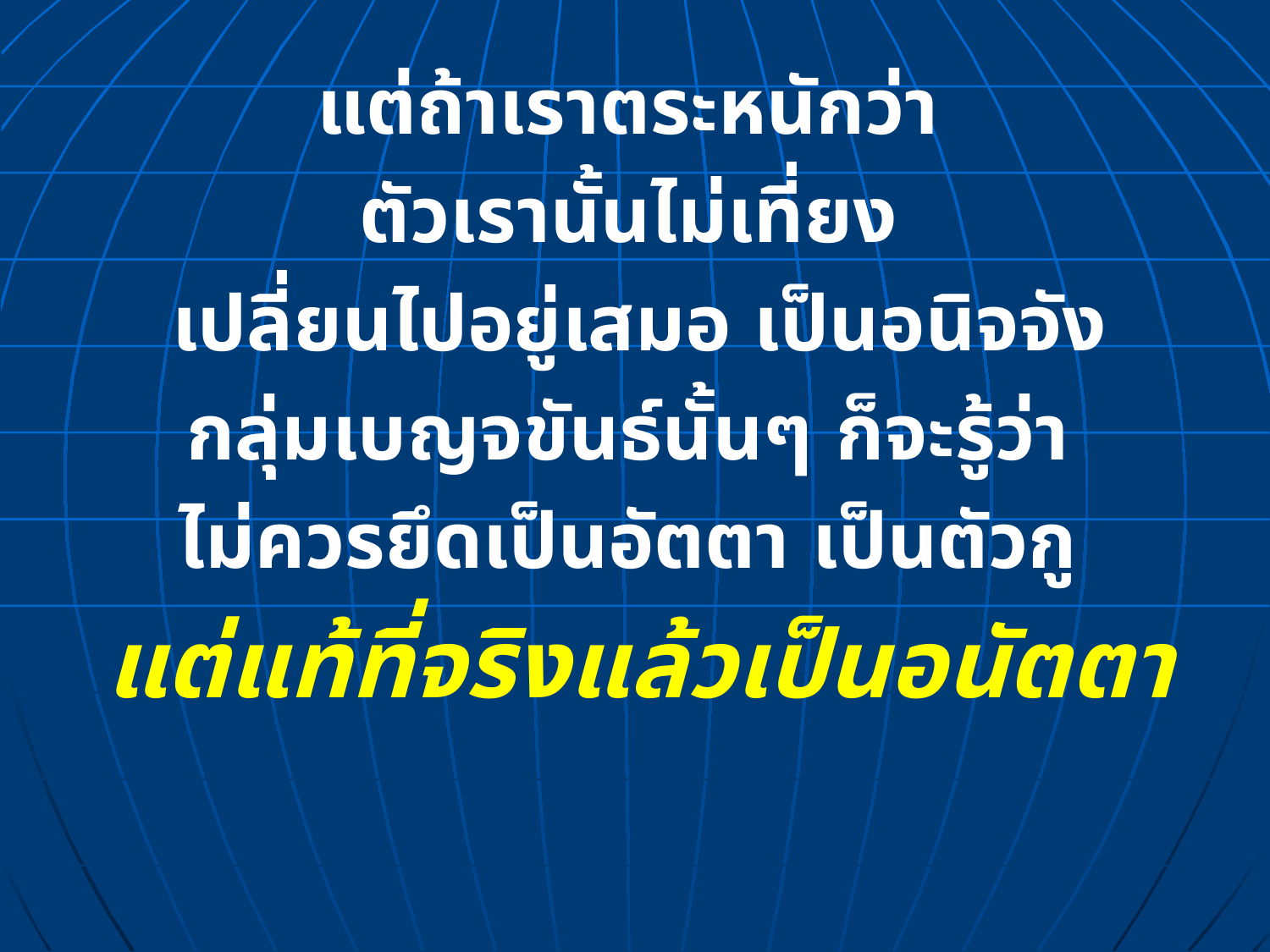

แต่ถ้าเราตระหนักว่า
ตัวเรานั้นไม่เที่ยง
เปลี่ยนไปอยู่เสมอ เป็นอนิจจัง
กลุ่มเบญจขันธ์นั้นๆ ก็จะรู้ว่า
ไม่ควรยึดเป็นอัตตา เป็นตัวกู
แต่แท้ที่จริงแล้วเป็นอนัตตา